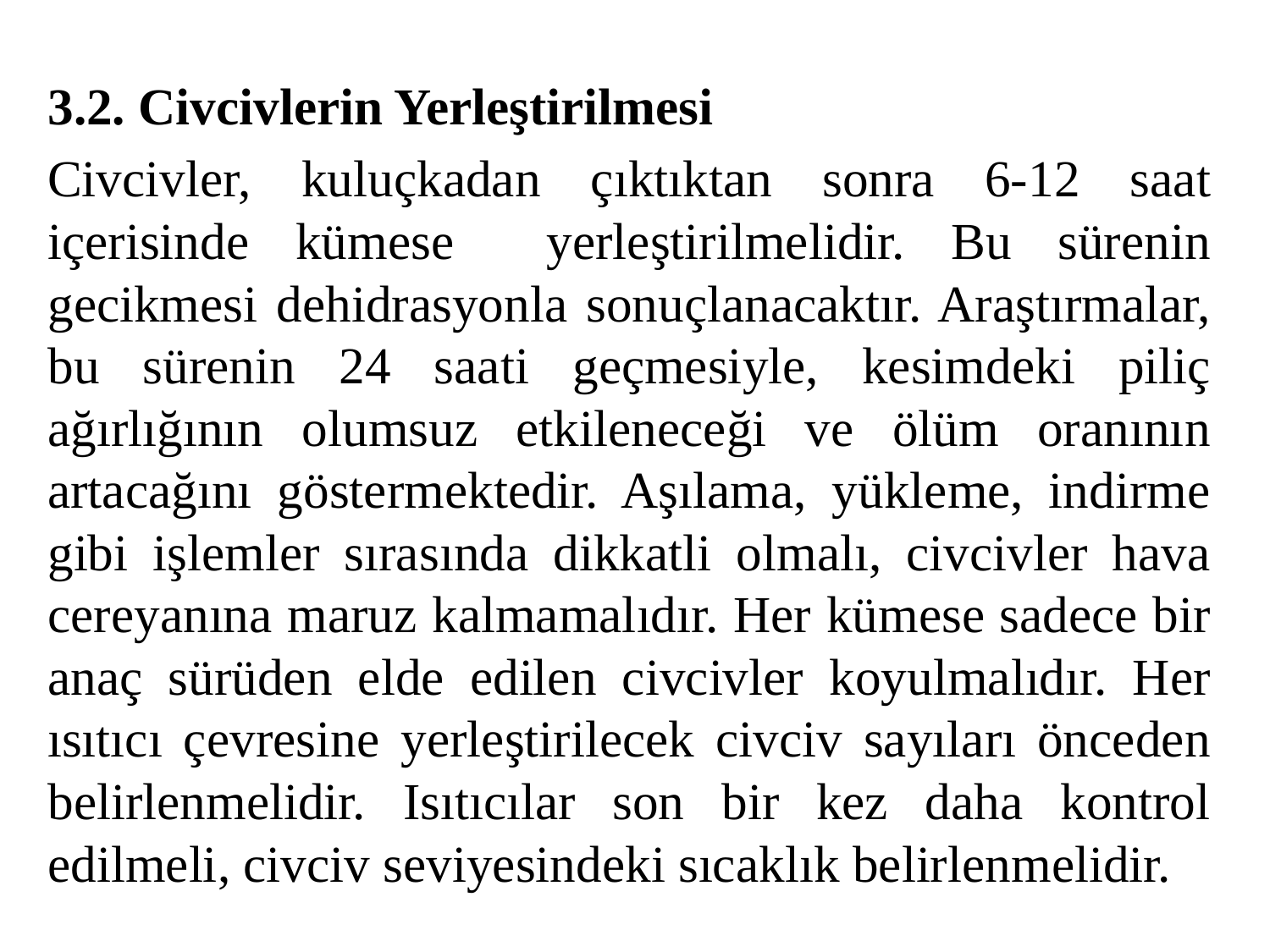

3.2. Civcivlerin Yerleştirilmesi
Civcivler, kuluçkadan çıktıktan sonra 6-12 saat içerisinde kümese  yerleştirilmelidir. Bu sürenin gecikmesi dehidrasyonla sonuçlanacaktır. Araştırmalar, bu sürenin 24 saati geçmesiyle, kesimdeki piliç ağırlığının olumsuz etkileneceği ve ölüm oranının artacağını göstermektedir. Aşılama, yükleme, indirme gibi işlemler sırasında dikkatli olmalı, civcivler hava cereyanına maruz kalmamalıdır. Her kümese sadece bir anaç sürüden elde edilen civcivler koyulmalıdır. Her ısıtıcı çevresine yerleştirilecek civciv sayıları önceden belirlenmelidir. Isıtıcılar son bir kez daha kontrol edilmeli, civciv seviyesindeki sıcaklık belirlenmelidir.